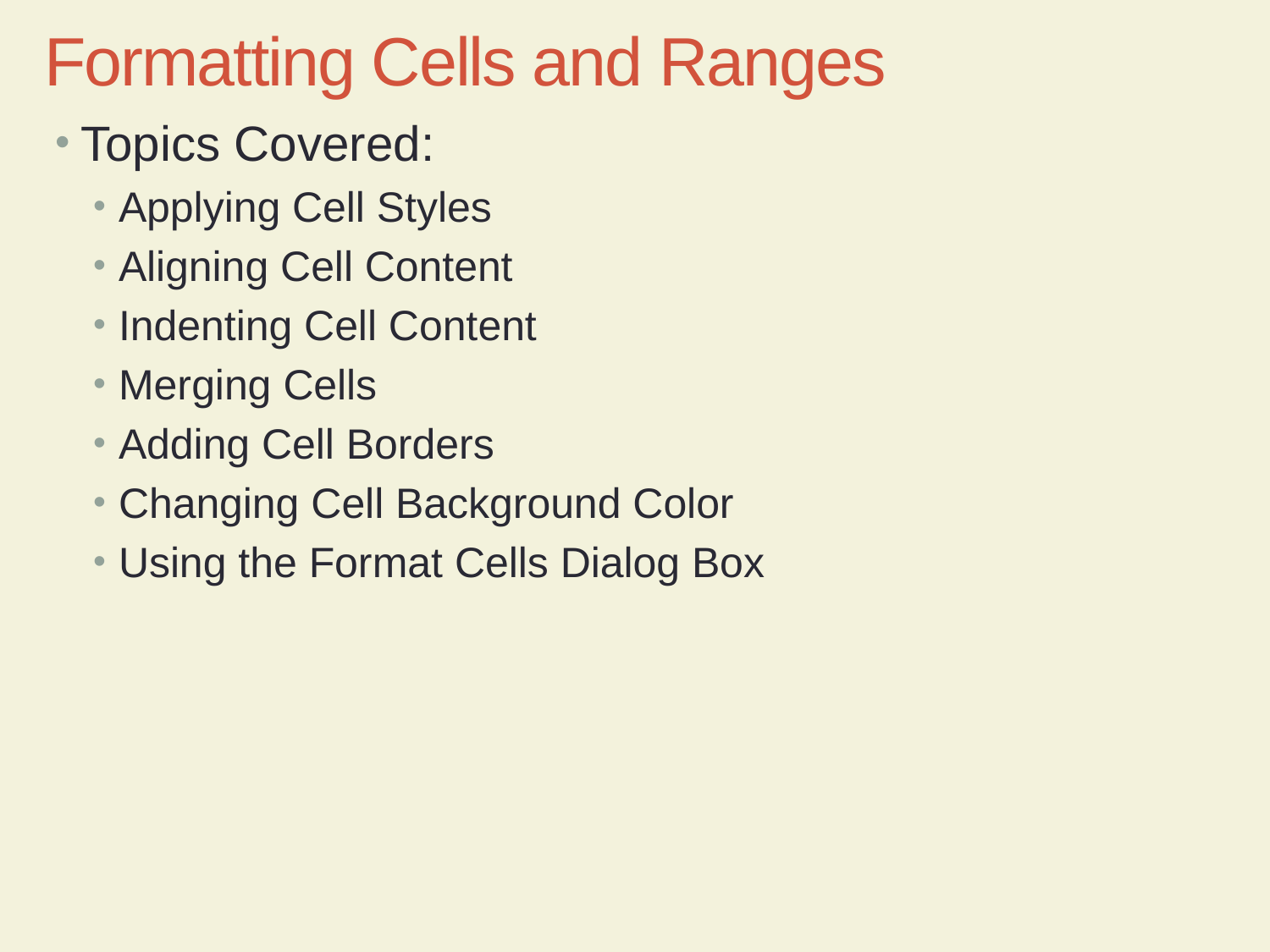

Formatting Cells and Ranges
Topics Covered:
Applying Cell Styles
Aligning Cell Content
Indenting Cell Content
Merging Cells
Adding Cell Borders
Changing Cell Background Color
Using the Format Cells Dialog Box